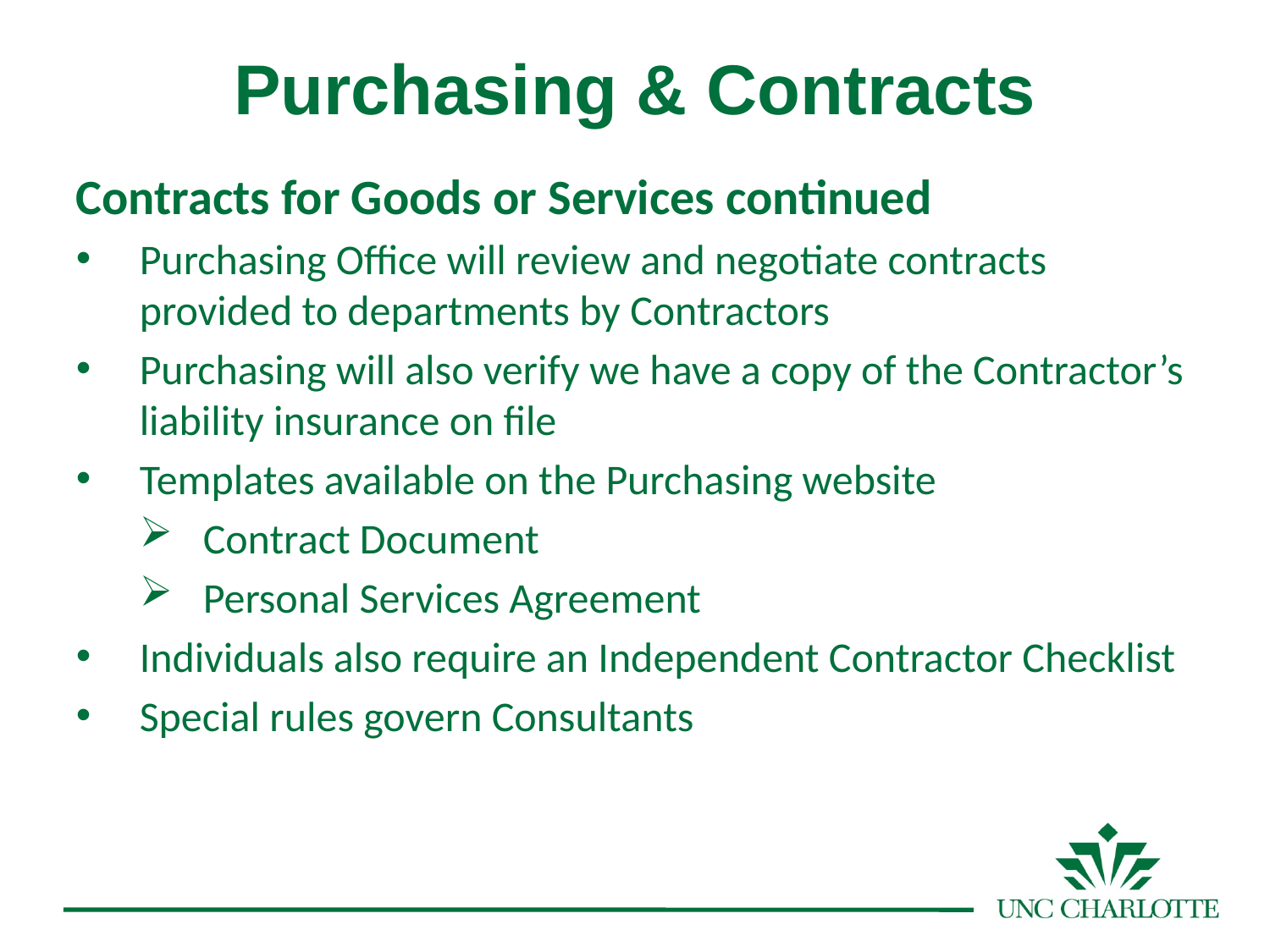

Purchasing & Contracts
Contracts for Goods or Services continued
Purchasing Office will review and negotiate contracts provided to departments by Contractors
Purchasing will also verify we have a copy of the Contractor’s liability insurance on file
Templates available on the Purchasing website
Contract Document
Personal Services Agreement
Individuals also require an Independent Contractor Checklist
Special rules govern Consultants